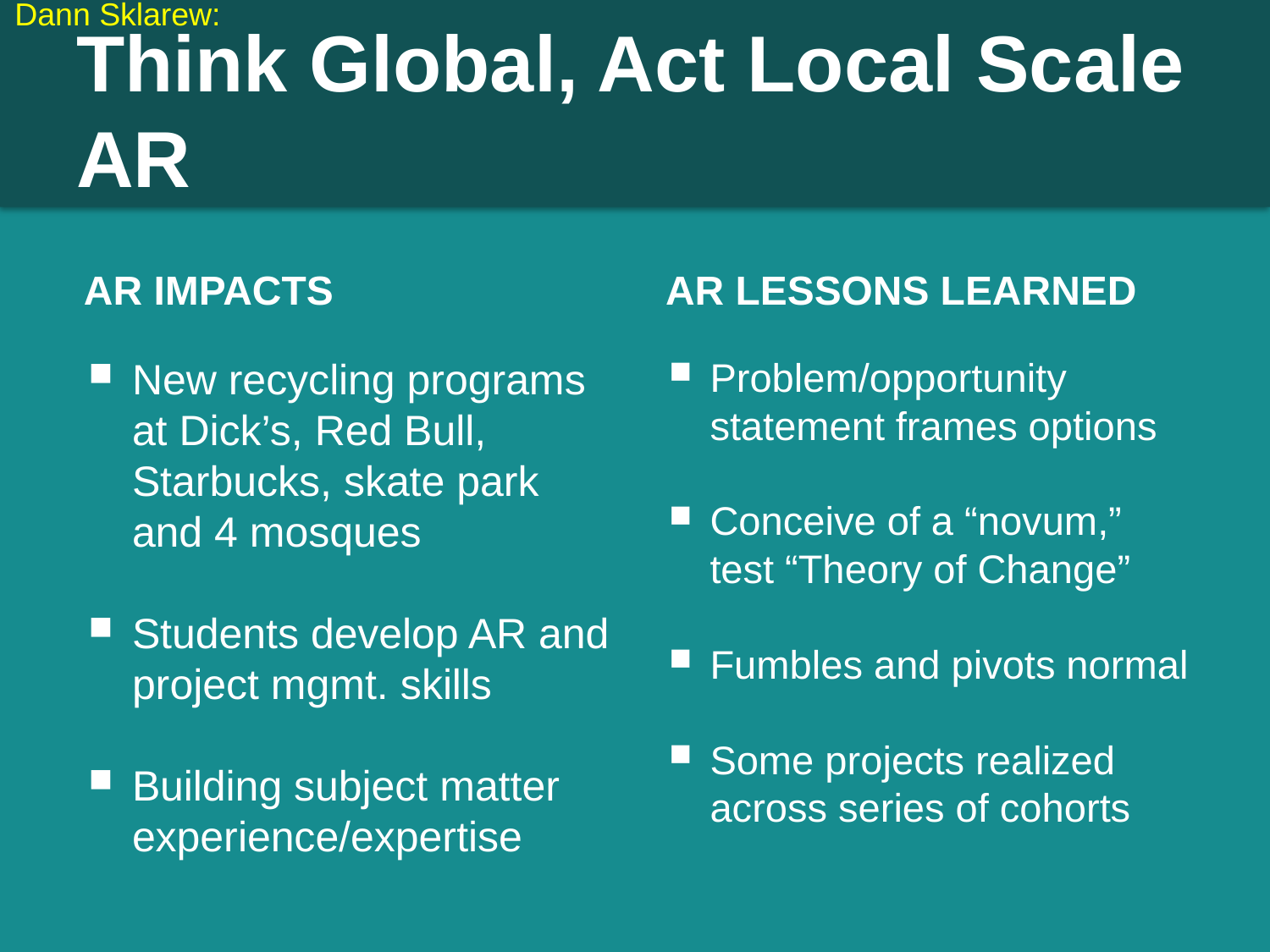

Dann Sklarew:
# Think Global, Act Local Scale AR
AR Impacts
AR LESSONS LEARNED
New recycling programs at Dick’s, Red Bull, Starbucks, skate park and 4 mosques

Students develop AR and project mgmt. skills

Building subject matter experience/expertise

Problem/opportunity statement frames options

Conceive of a “novum,” test “Theory of Change”

Fumbles and pivots normal

Some projects realized across series of cohorts